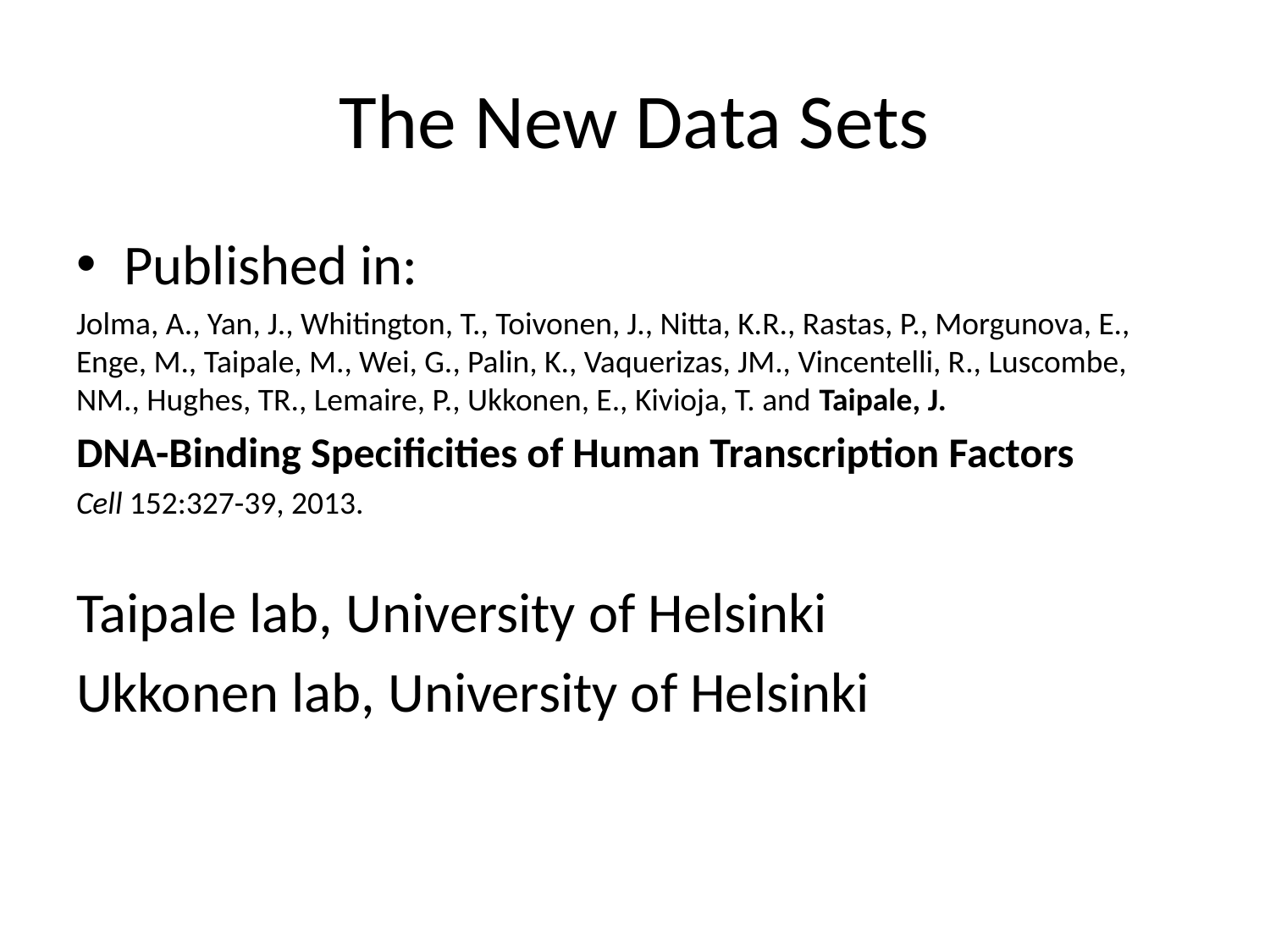

# The New Data Sets
Published in:
Jolma, A., Yan, J., Whitington, T., Toivonen, J., Nitta, K.R., Rastas, P., Morgunova, E., Enge, M., Taipale, M., Wei, G., Palin, K., Vaquerizas, JM., Vincentelli, R., Luscombe, NM., Hughes, TR., Lemaire, P., Ukkonen, E., Kivioja, T. and Taipale, J.
DNA-Binding Specificities of Human Transcription Factors
Cell 152:327-39, 2013.

Taipale lab, University of Helsinki
Ukkonen lab, University of Helsinki